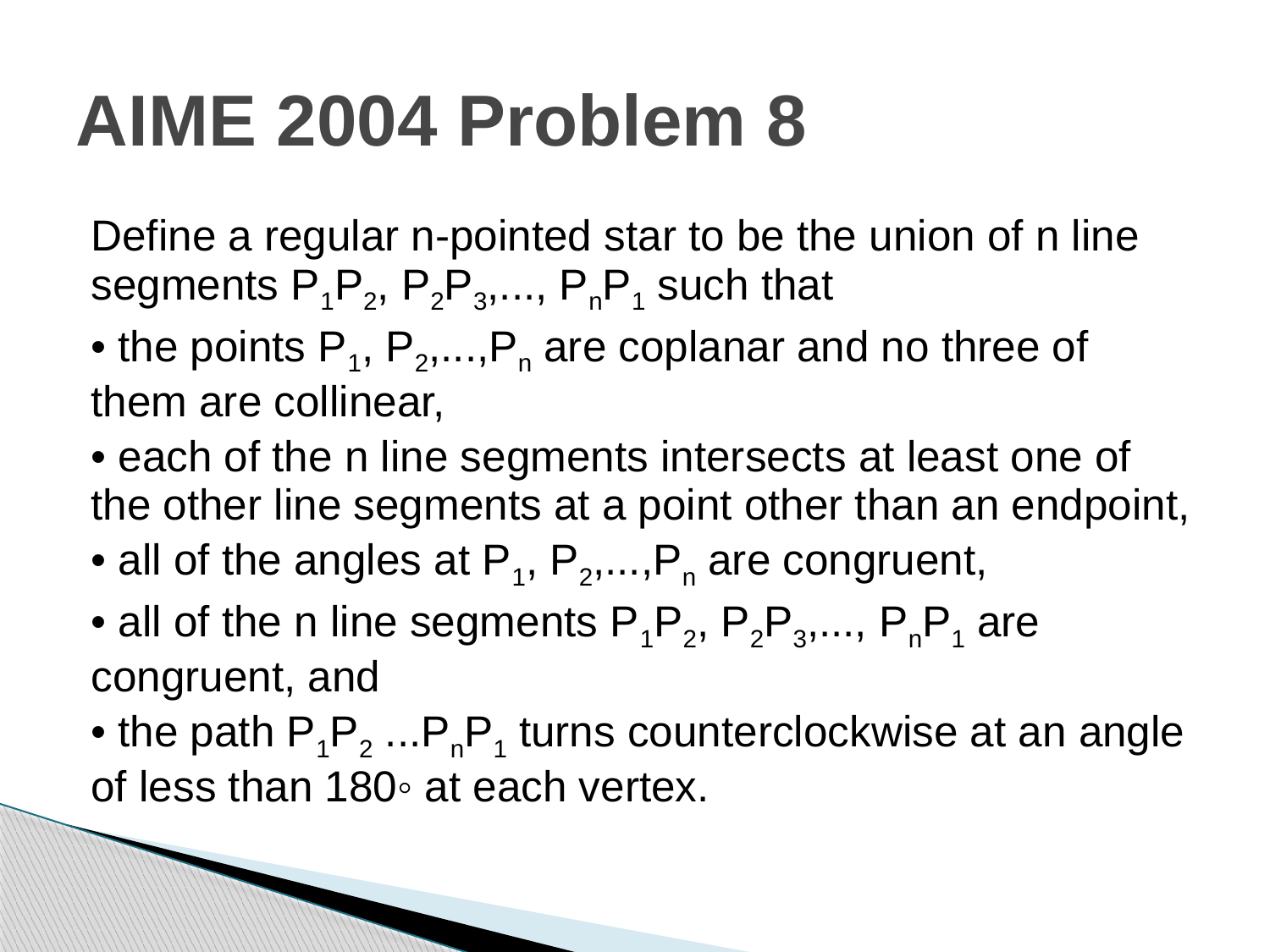

# AIME 2004 Problem 8
Define a regular n-pointed star to be the union of n line segments P1P2, P2P3,..., PnP1 such that
• the points P1, P2,...,Pn are coplanar and no three of them are collinear,
• each of the n line segments intersects at least one of the other line segments at a point other than an endpoint,
• all of the angles at P1, P2,...,Pn are congruent,
• all of the n line segments P1P2, P2P3,..., PnP1 are congruent, and
• the path P1P2 ...PnP1 turns counterclockwise at an angle of less than 180◦ at each vertex.